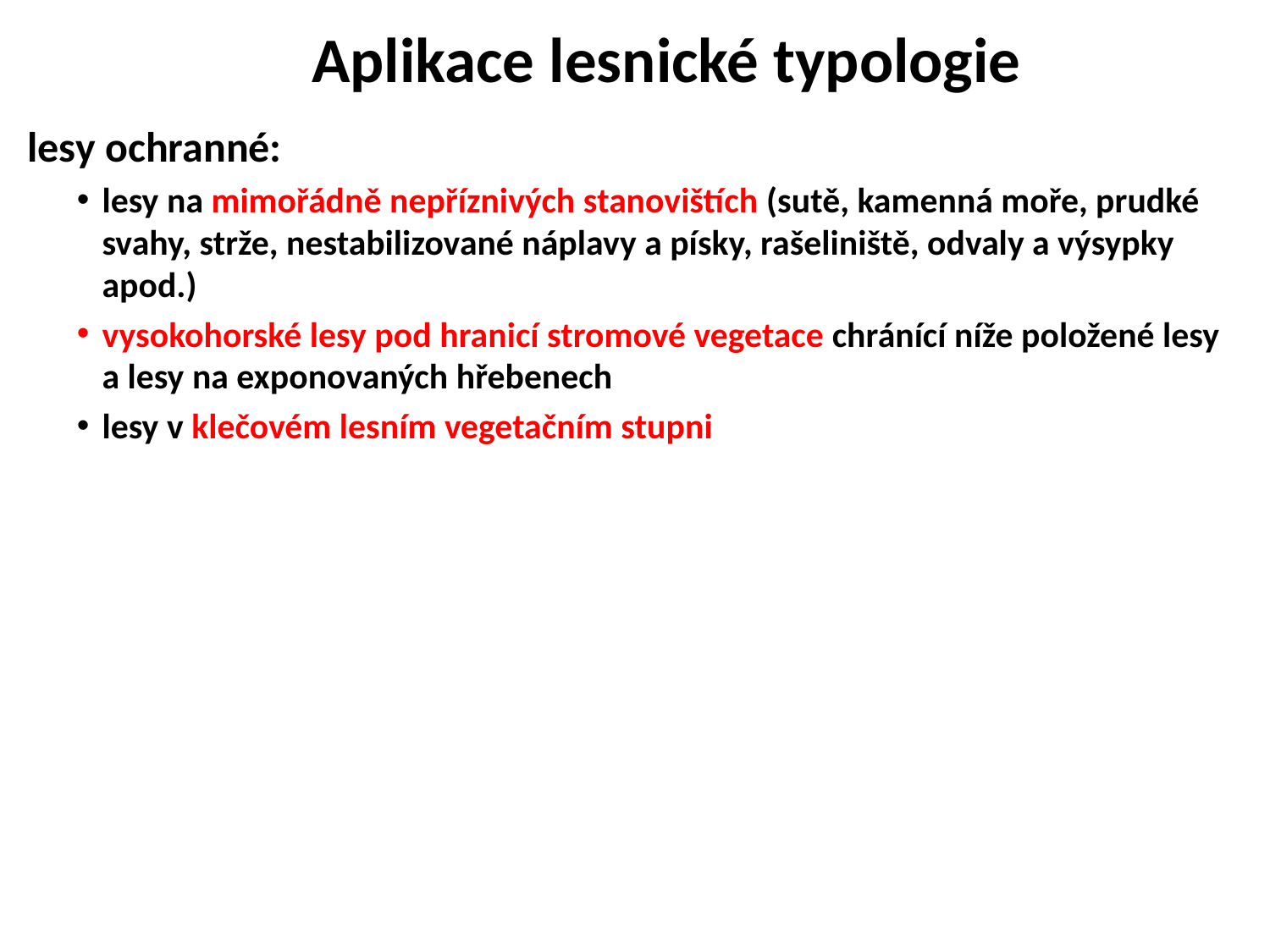

Aplikace lesnické typologie
lesy ochranné:
lesy na mimořádně nepříznivých stanovištích (sutě, kamenná moře, prudké svahy, strže, nestabilizované náplavy a písky, rašeliniště, odvaly a výsypky apod.)
vysokohorské lesy pod hranicí stromové vegetace chránící níže položené lesy a lesy na exponovaných hřebenech
lesy v klečovém lesním vegetačním stupni